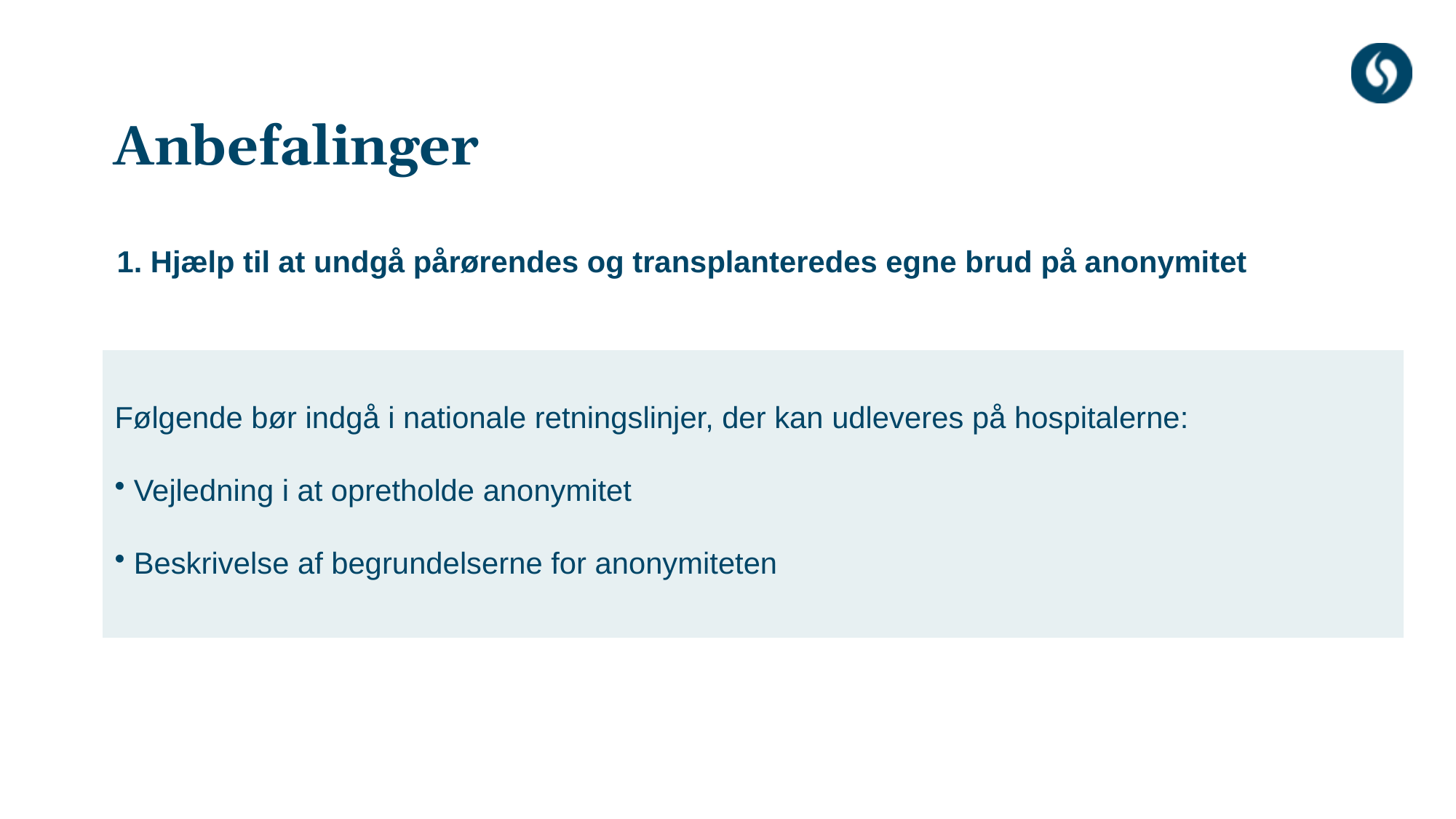

# Anbefalinger

1. Hjælp til at undgå pårørendes og transplanteredes egne brud på anonymitet

Følgende bør indgå i nationale retningslinjer, der kan udleveres på hospitalerne:

 Vejledning i at opretholde anonymitet

 Beskrivelse af begrundelserne for anonymiteten